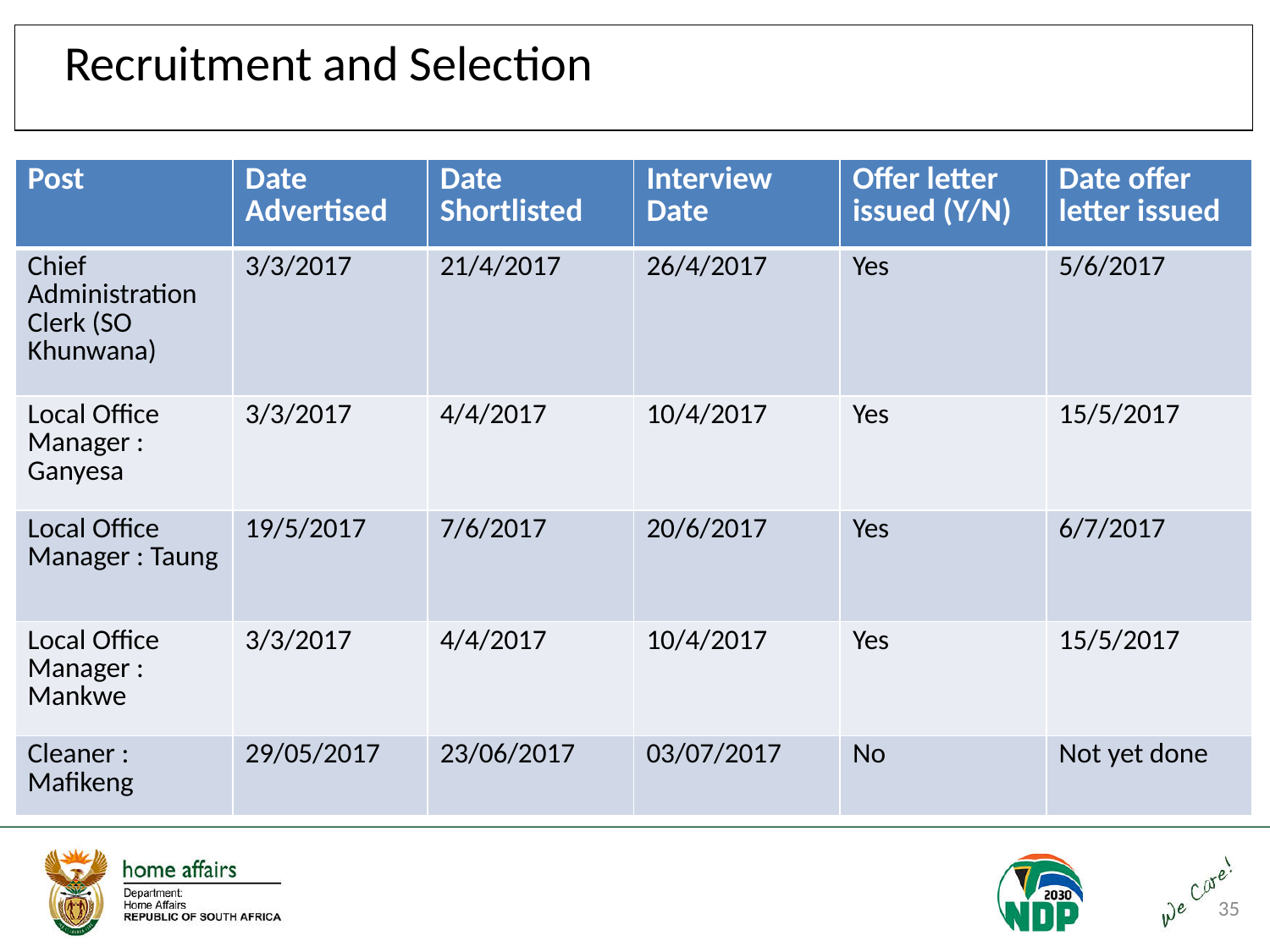

Recruitment and Selection

| Post | Date Advertised | Date Shortlisted | Interview Date | Offer letter issued (Y/N) | Date offer letter issued |
| --- | --- | --- | --- | --- | --- |
| Chief Administration Clerk (SO Khunwana) | 3/3/2017 | 21/4/2017 | 26/4/2017 | Yes | 5/6/2017 |
| Local Office Manager : Ganyesa | 3/3/2017 | 4/4/2017 | 10/4/2017 | Yes | 15/5/2017 |
| Local Office Manager : Taung | 19/5/2017 | 7/6/2017 | 20/6/2017 | Yes | 6/7/2017 |
| Local Office Manager : Mankwe | 3/3/2017 | 4/4/2017 | 10/4/2017 | Yes | 15/5/2017 |
| Cleaner : Mafikeng | 29/05/2017 | 23/06/2017 | 03/07/2017 | No | Not yet done |
35